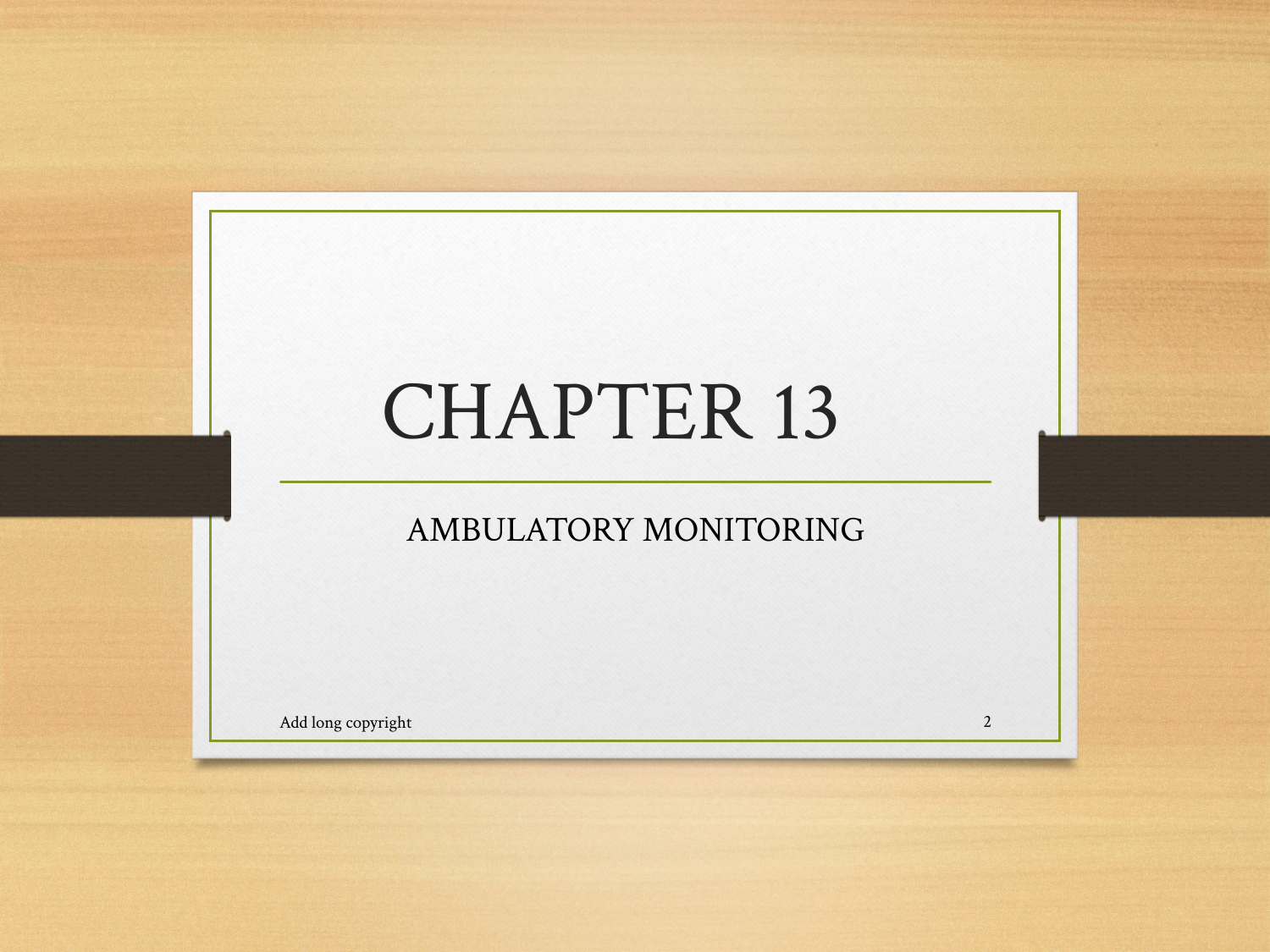

# CHAPTER 13
AMBULATORY MONITORING
Add long copyright
2